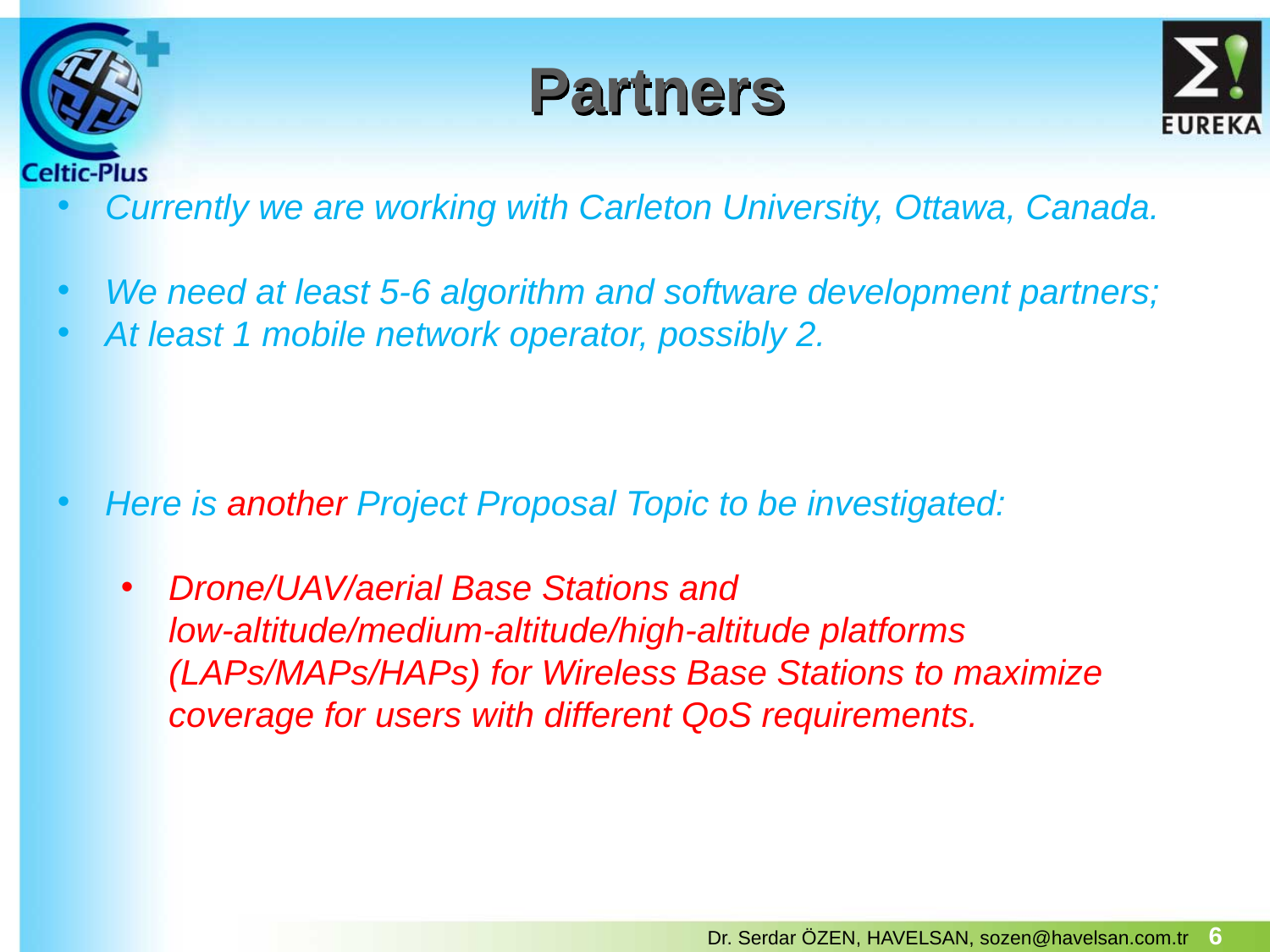

# Partners
Currently we are working with Carleton University, Ottawa, Canada.

We need at least 5-6 algorithm and software development partners;
At least 1 mobile network operator, possibly 2.

Here is another Project Proposal Topic to be investigated:

Drone/UAV/aerial Base Stations and low-altitude/medium-altitude/high-altitude platforms (LAPs/MAPs/HAPs) for Wireless Base Stations to maximize coverage for users with different QoS requirements.
6
Dr. Serdar ÖZEN, HAVELSAN, sozen@havelsan.com.tr